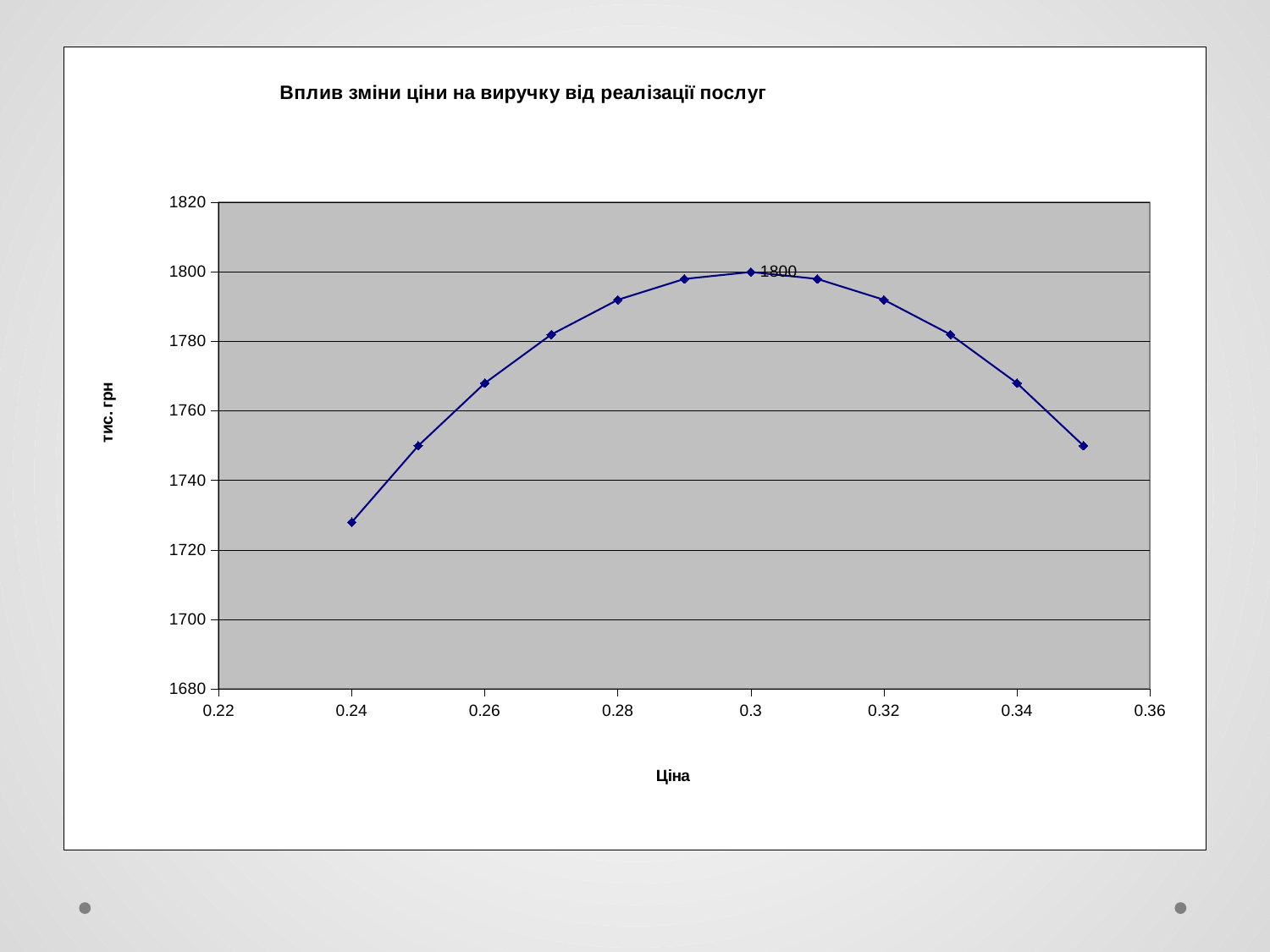

### Chart: Вплив зміни ціни на виручку від реалізації послуг

| Category |  |
|---|---|